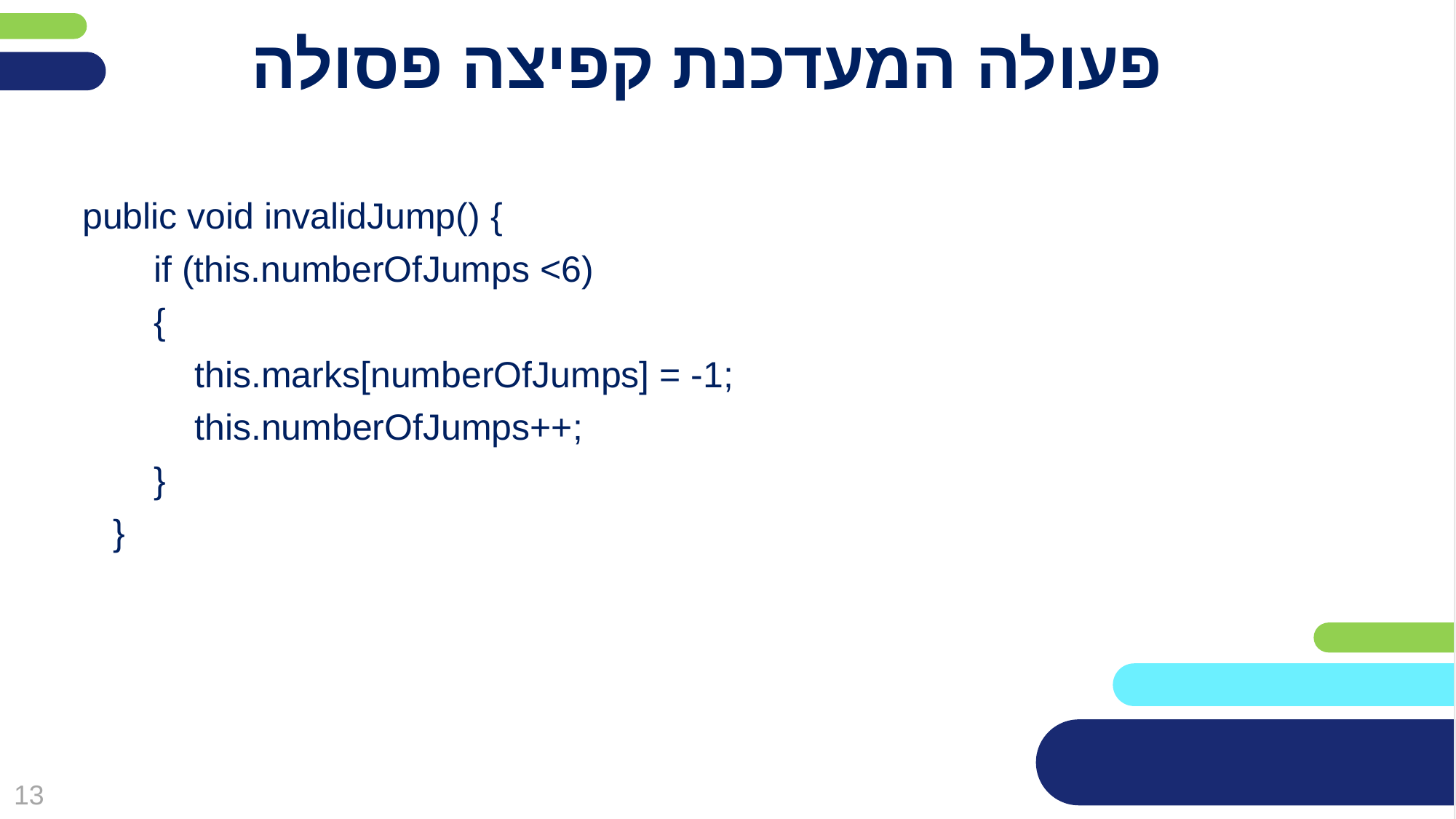

# פעולה המעדכנת קפיצה פסולה
 public void invalidJump() {
        if (this.numberOfJumps <6)
        {
            this.marks[numberOfJumps] = -1;
            this.numberOfJumps++;
        }
    }